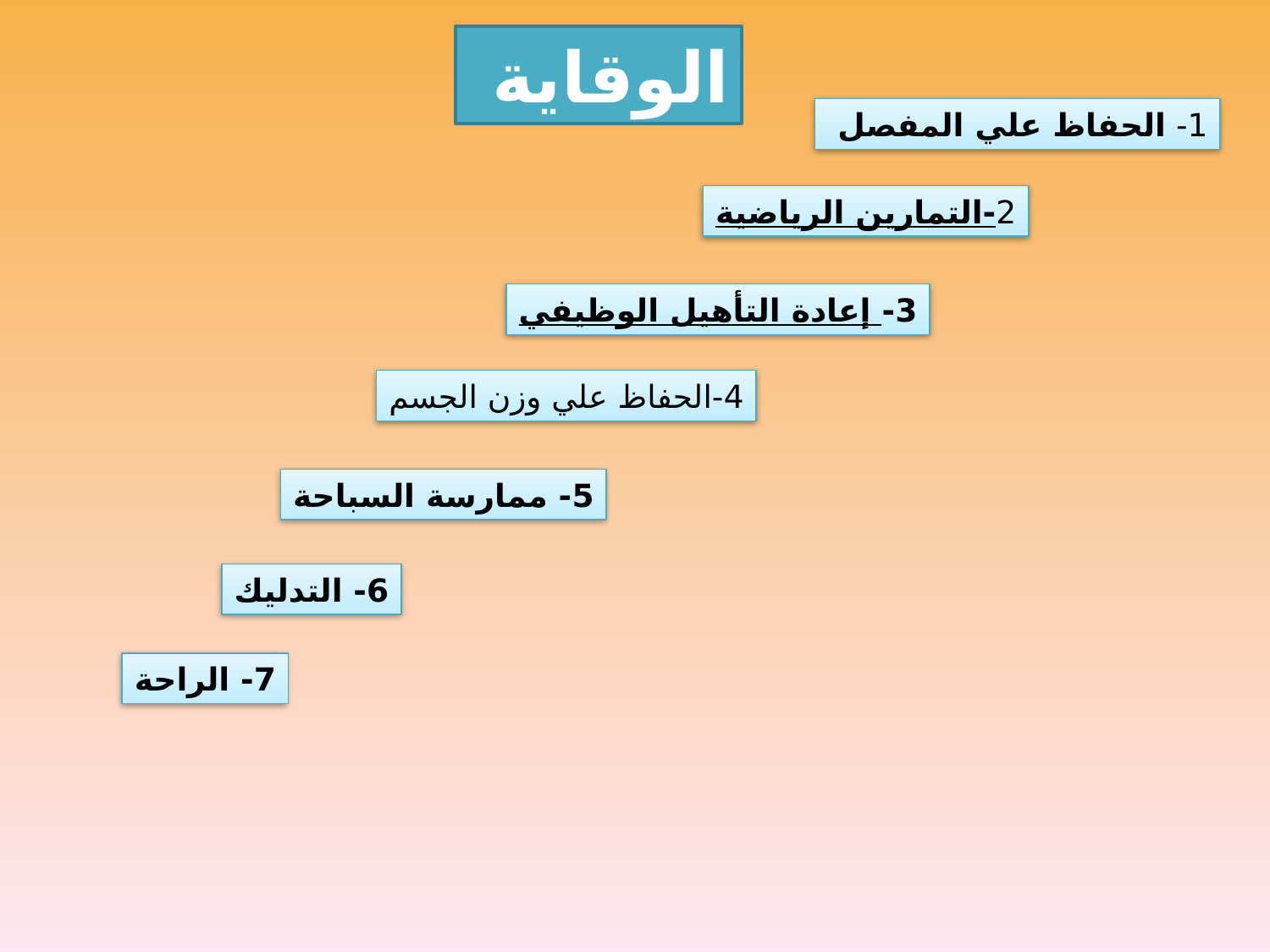

الوقاية
1- الحفاظ علي المفصل
2-التمارين الرياضية
3- إعادة التأهيل الوظيفي
4-الحفاظ علي وزن الجسم
5- ممارسة السباحة
6- التدليك
7- الراحة